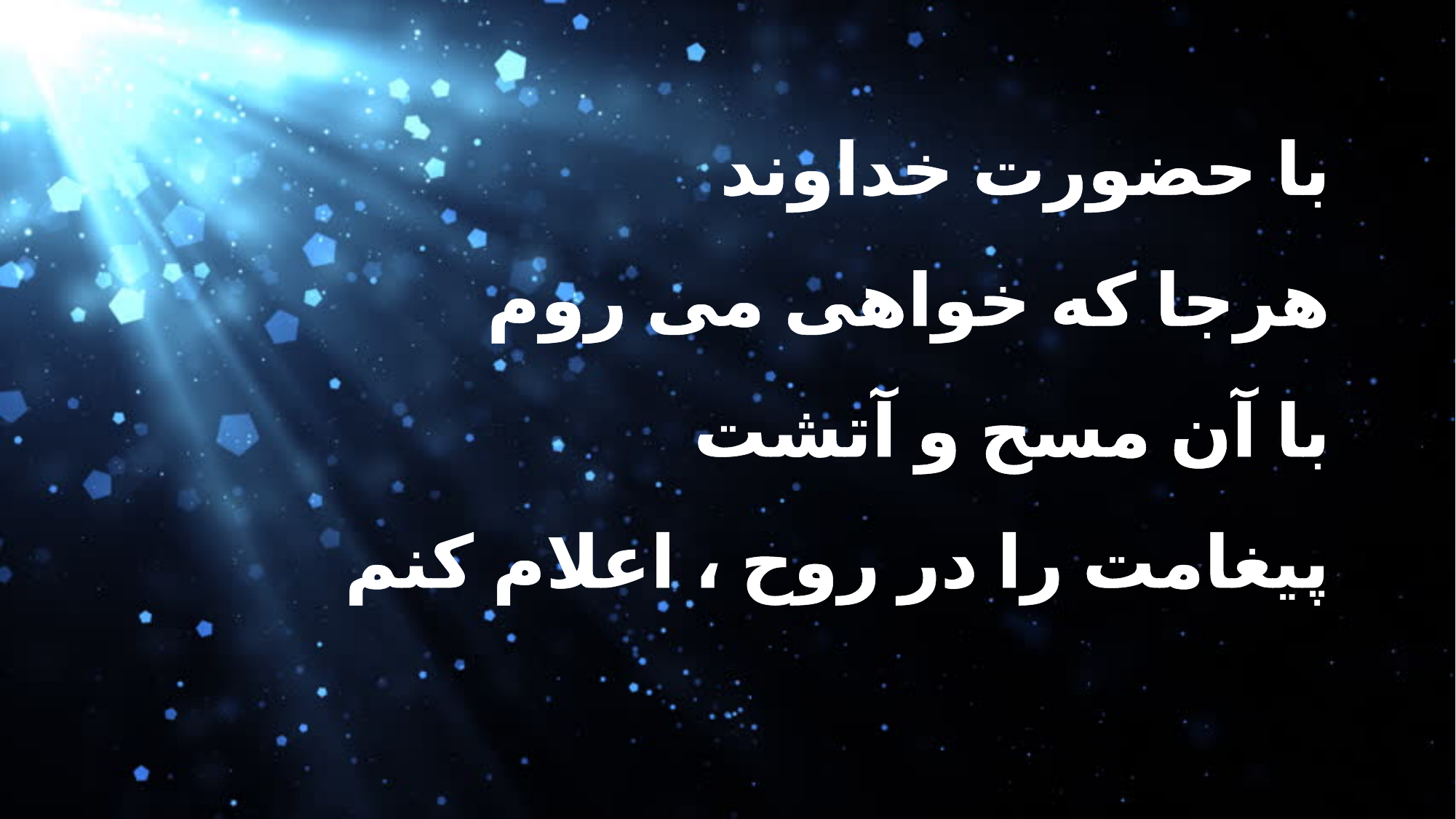

با حضورت خداوند
      هرجا که خواهی می روم
      با آن مسح و آتشت
      پیغامت را در روح ، اعلام کنم